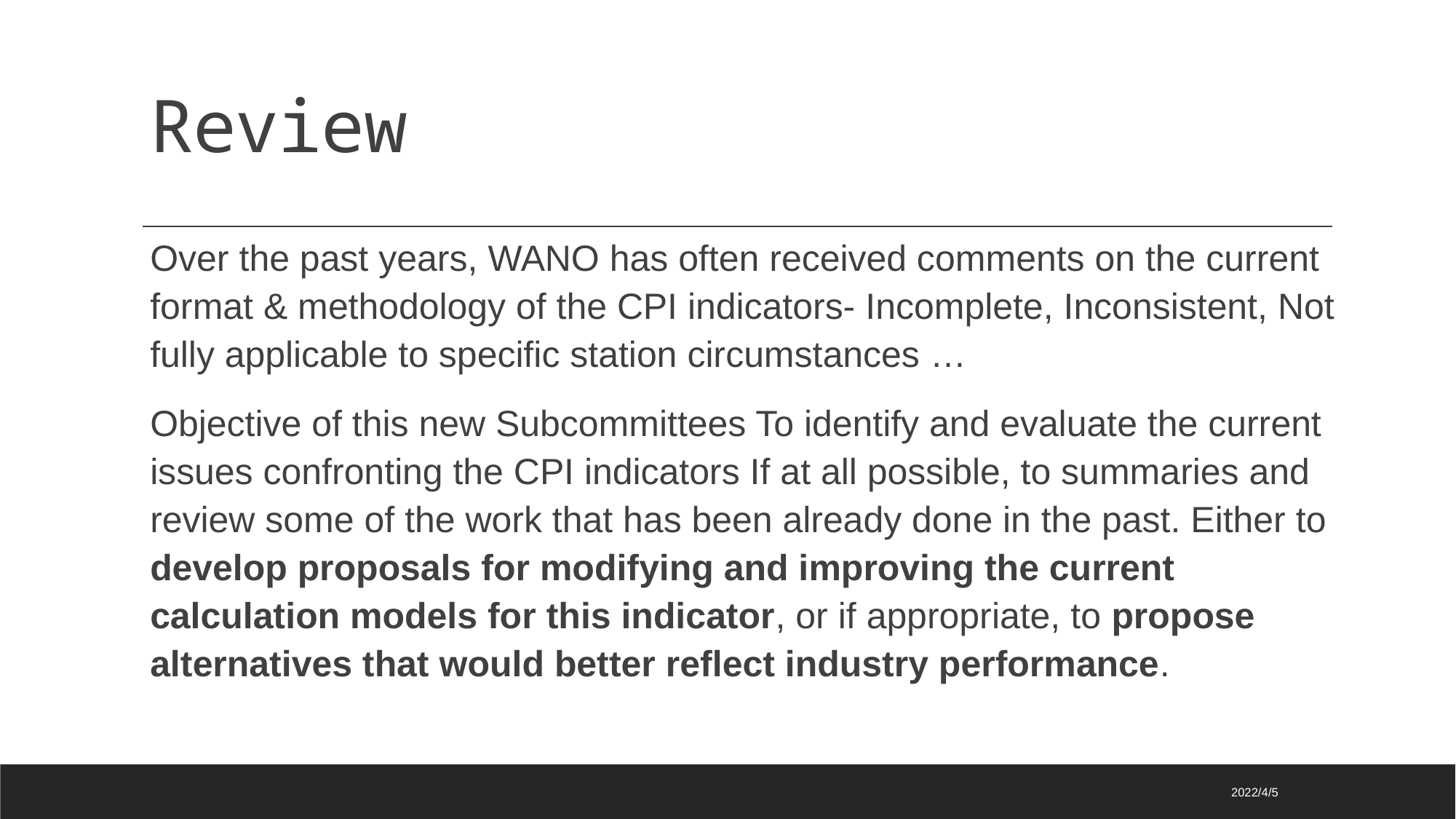

# Review
Over the past years, WANO has often received comments on the current format & methodology of the CPI indicators- Incomplete, Inconsistent, Not fully applicable to specific station circumstances …
Objective of this new Subcommittees To identify and evaluate the current issues confronting the CPI indicators If at all possible, to summaries and review some of the work that has been already done in the past. Either to develop proposals for modifying and improving the current calculation models for this indicator, or if appropriate, to propose alternatives that would better reflect industry performance.
2022/4/5